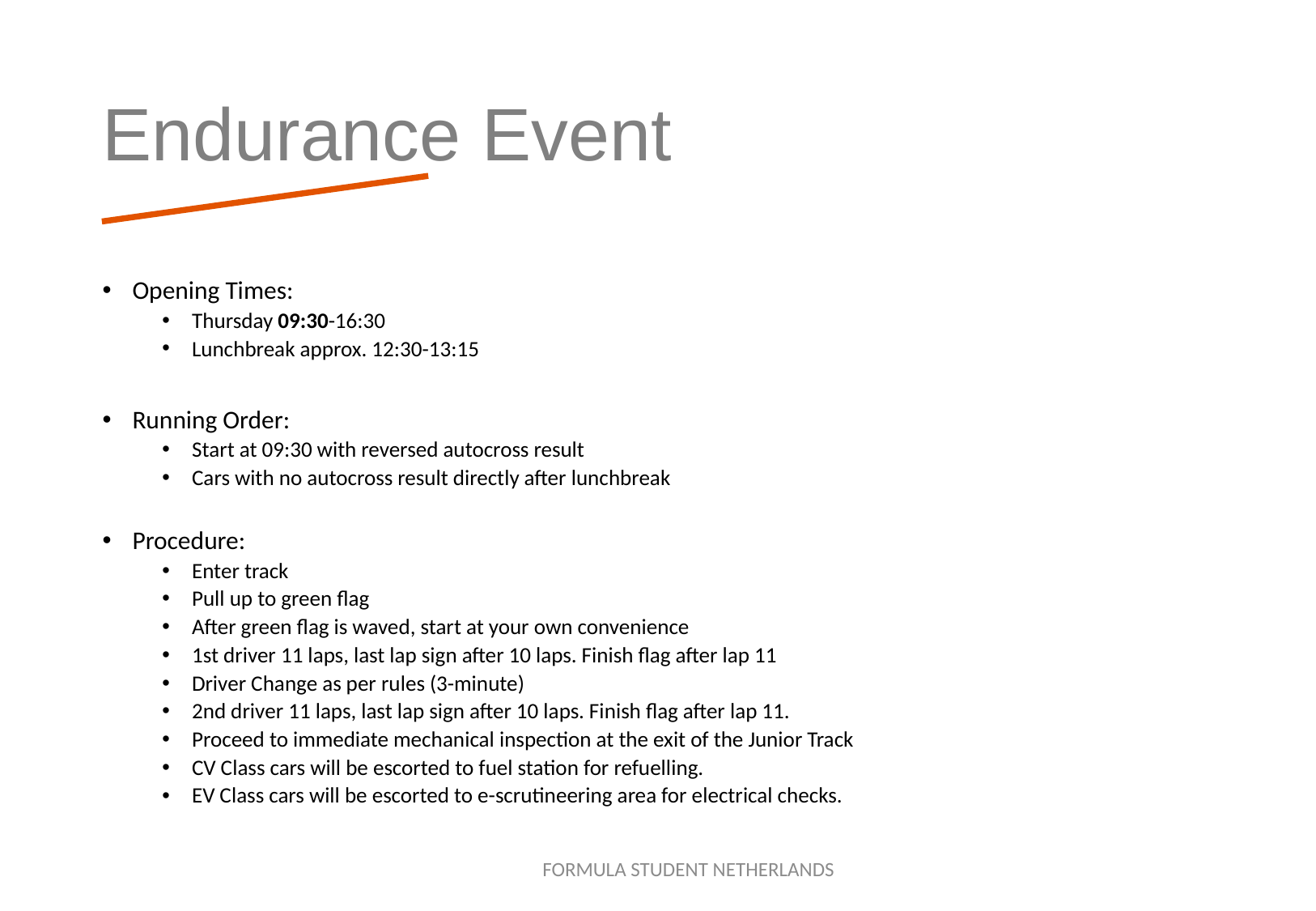

# Endurance Event

Opening Times:
Thursday 09:30-16:30
Lunchbreak approx. 12:30-13:15

Running Order:
Start at 09:30 with reversed autocross result
Cars with no autocross result directly after lunchbreak

Procedure:
Enter track
Pull up to green flag
After green flag is waved, start at your own convenience
1st driver 11 laps, last lap sign after 10 laps. Finish flag after lap 11
Driver Change as per rules (3-minute)
2nd driver 11 laps, last lap sign after 10 laps. Finish flag after lap 11.
Proceed to immediate mechanical inspection at the exit of the Junior Track
CV Class cars will be escorted to fuel station for refuelling.
EV Class cars will be escorted to e-scrutineering area for electrical checks.

FORMULA STUDENT NETHERLANDS